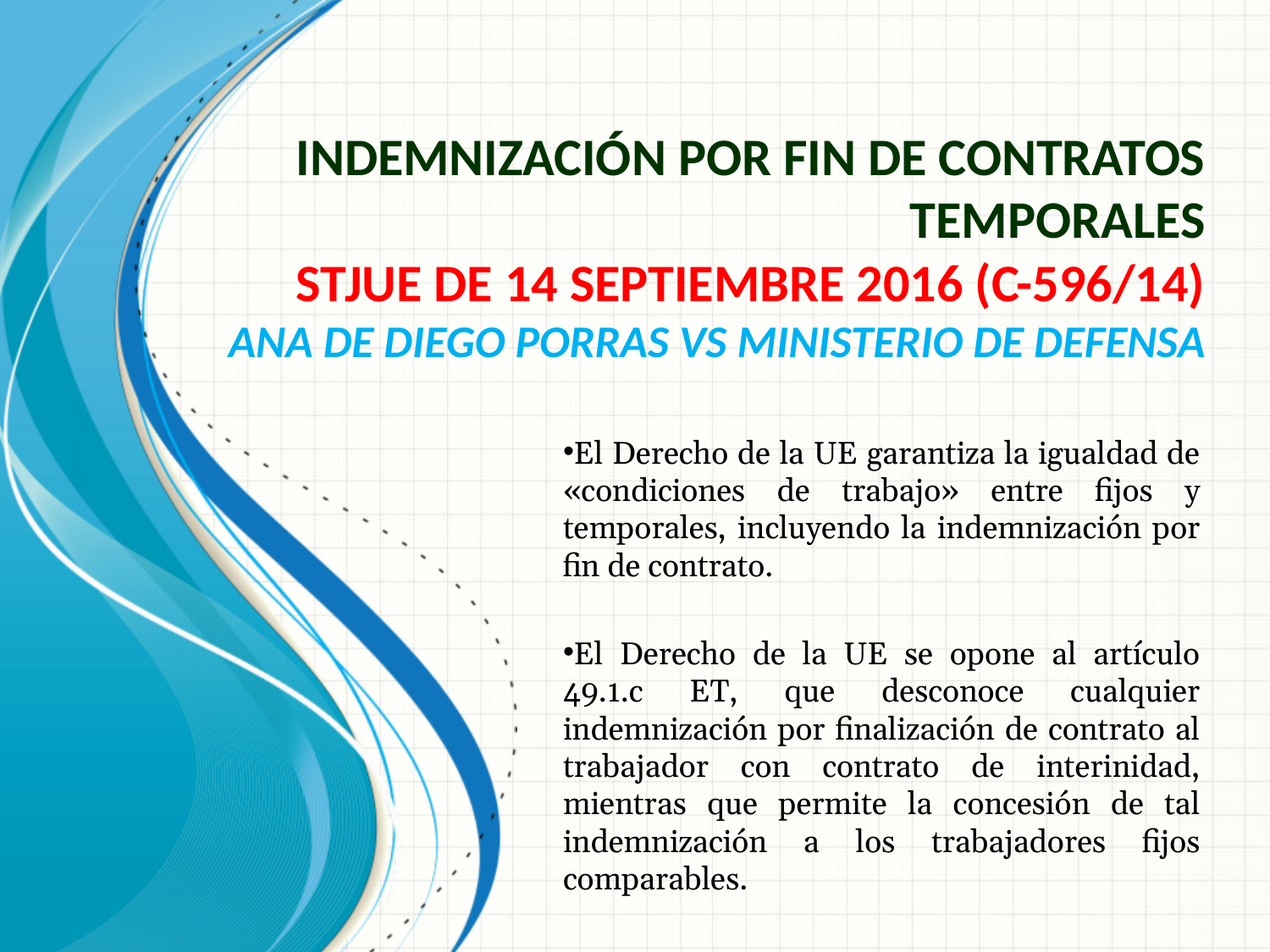

# Indemnización por fin de contratos temporales STJUE de 14 septiembre 2016 (C-596/14) Ana de Diego Porras vs Ministerio de Defensa
El Derecho de la UE garantiza la igualdad de «condiciones de trabajo» entre fijos y temporales, incluyendo la indemnización por fin de contrato.

El Derecho de la UE se opone al artículo 49.1.c ET, que desconoce cualquier indemnización por finalización de contrato al trabajador con contrato de interinidad, mientras que permite la concesión de tal indemnización a los trabajadores fijos comparables.